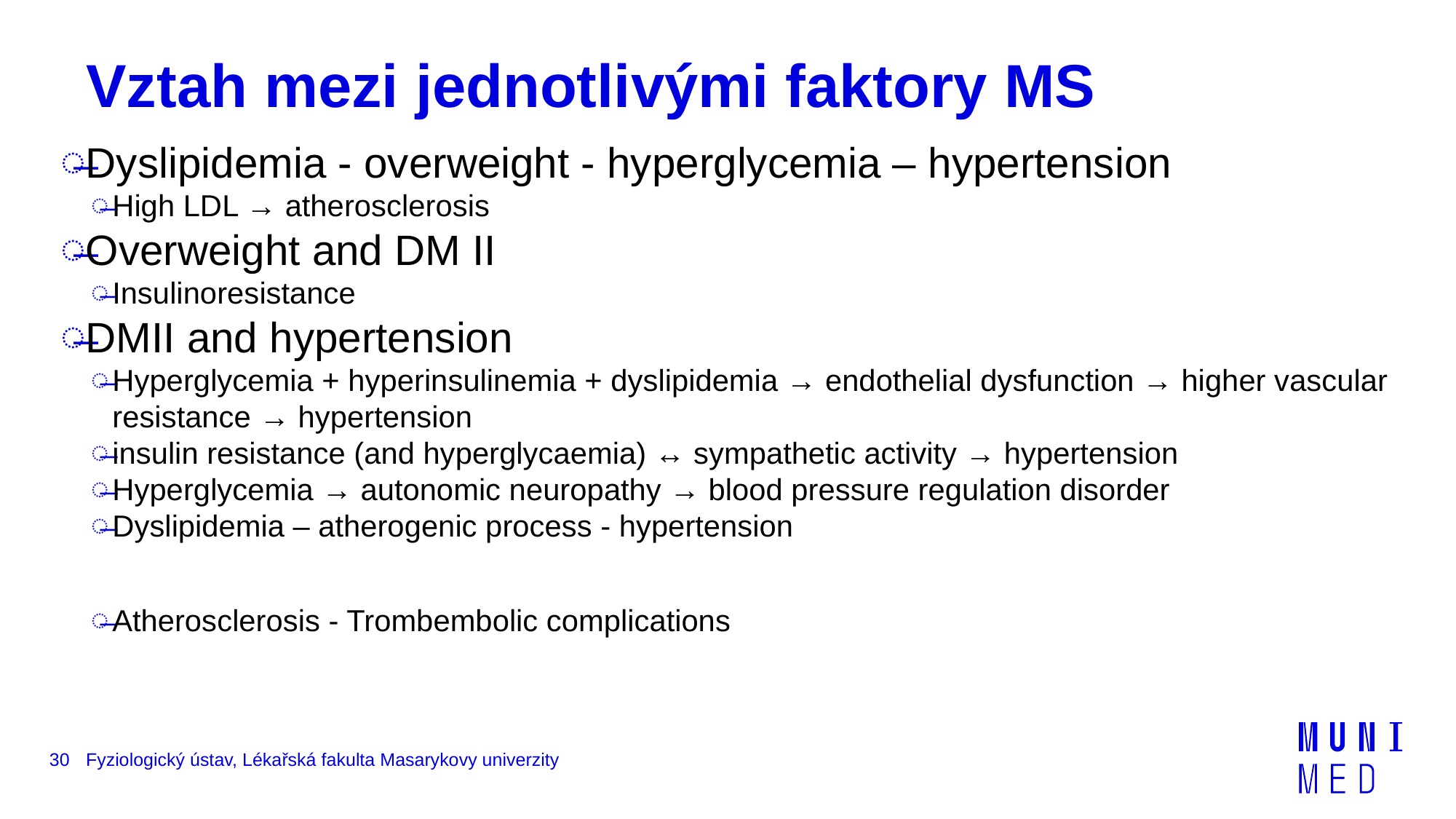

# Vztah mezi jednotlivými faktory MS
Dyslipidemia - overweight - hyperglycemia – hypertension
High LDL → atherosclerosis
Overweight and DM II
Insulinoresistance
DMII and hypertension
Hyperglycemia + hyperinsulinemia + dyslipidemia → endothelial dysfunction → higher vascular resistance → hypertension
insulin resistance (and hyperglycaemia) ↔ sympathetic activity → hypertension
Hyperglycemia → autonomic neuropathy → blood pressure regulation disorder
Dyslipidemia – atherogenic process - hypertension

Atherosclerosis - Trombembolic complications
30
Fyziologický ústav, Lékařská fakulta Masarykovy univerzity